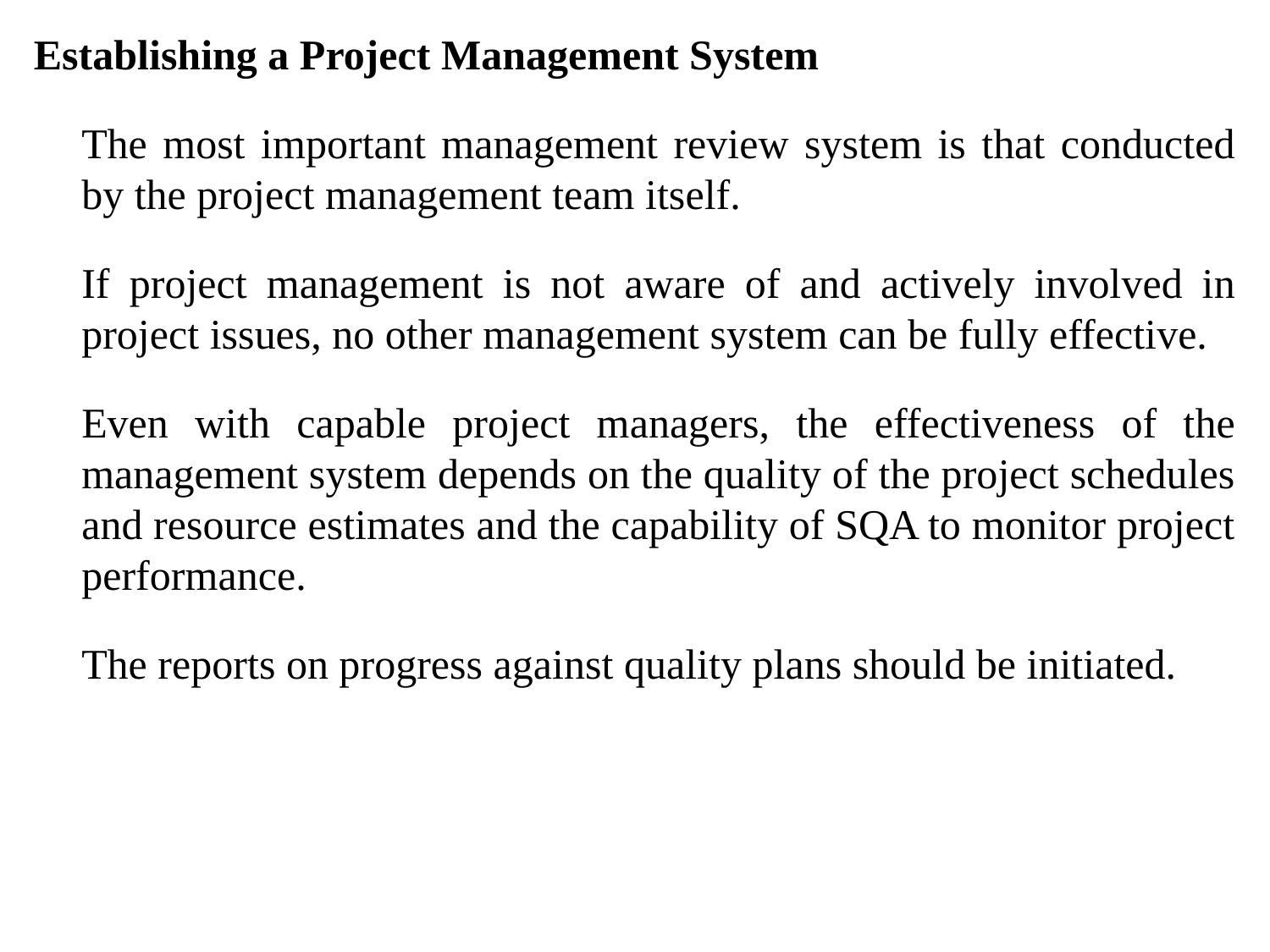

Establishing a Project Management System

	The most important management review system is that conducted by the project management team itself.

	If project management is not aware of and actively involved in project issues, no other management system can be fully effective.

	Even with capable project managers, the effectiveness of the management system depends on the quality of the project schedules and resource estimates and the capability of SQA to monitor project performance.

	The reports on progress against quality plans should be initiated.